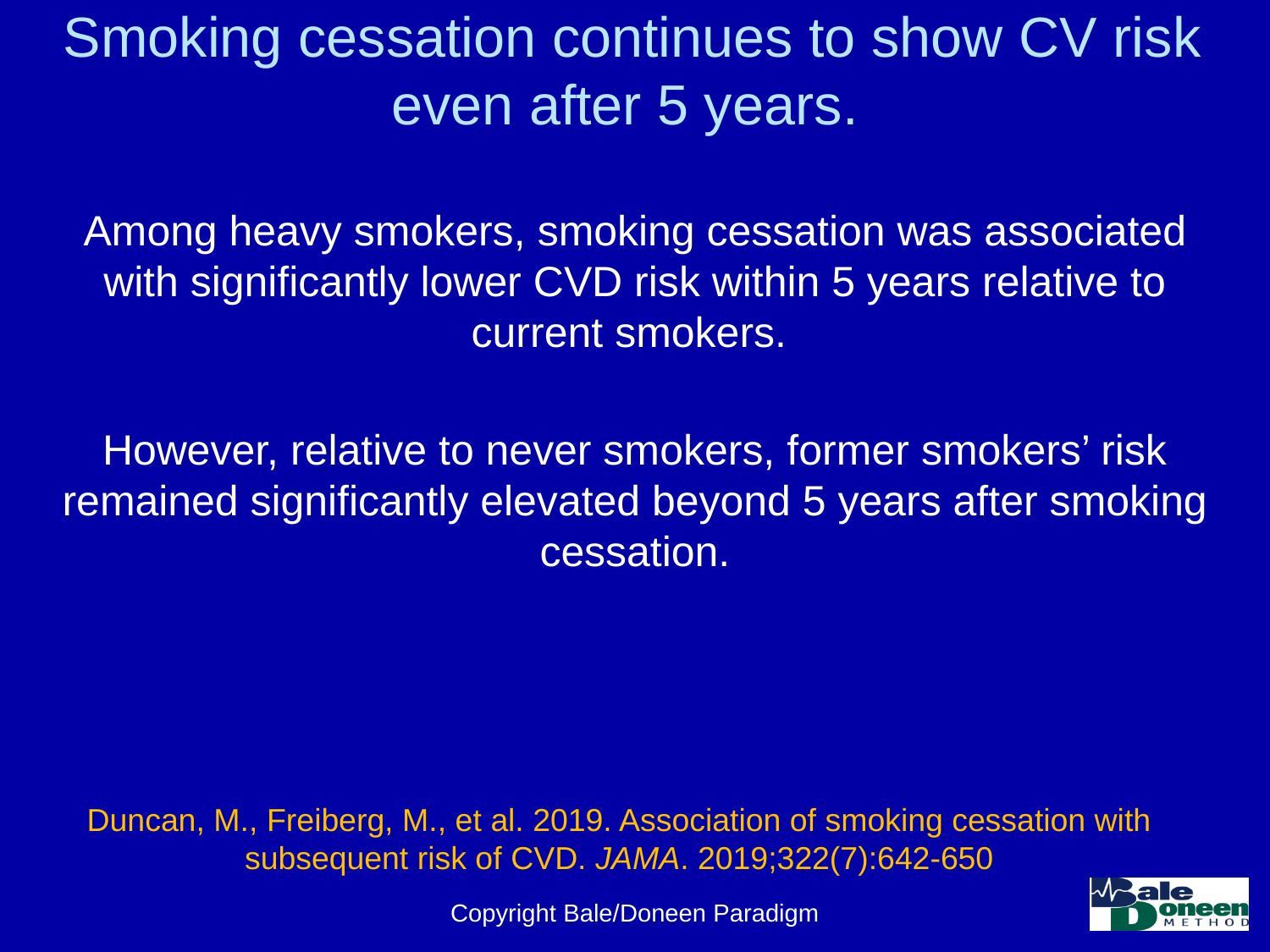

# Smoking cessation continues to show CV risk even after 5 years.

Among heavy smokers, smoking cessation was associated with significantly lower CVD risk within 5 years relative to current smokers.

However, relative to never smokers, former smokers’ risk remained significantly elevated beyond 5 years after smoking cessation.
Duncan, M., Freiberg, M., et al. 2019. Association of smoking cessation with subsequent risk of CVD. JAMA. 2019;322(7):642-650
Copyright Bale/Doneen Paradigm